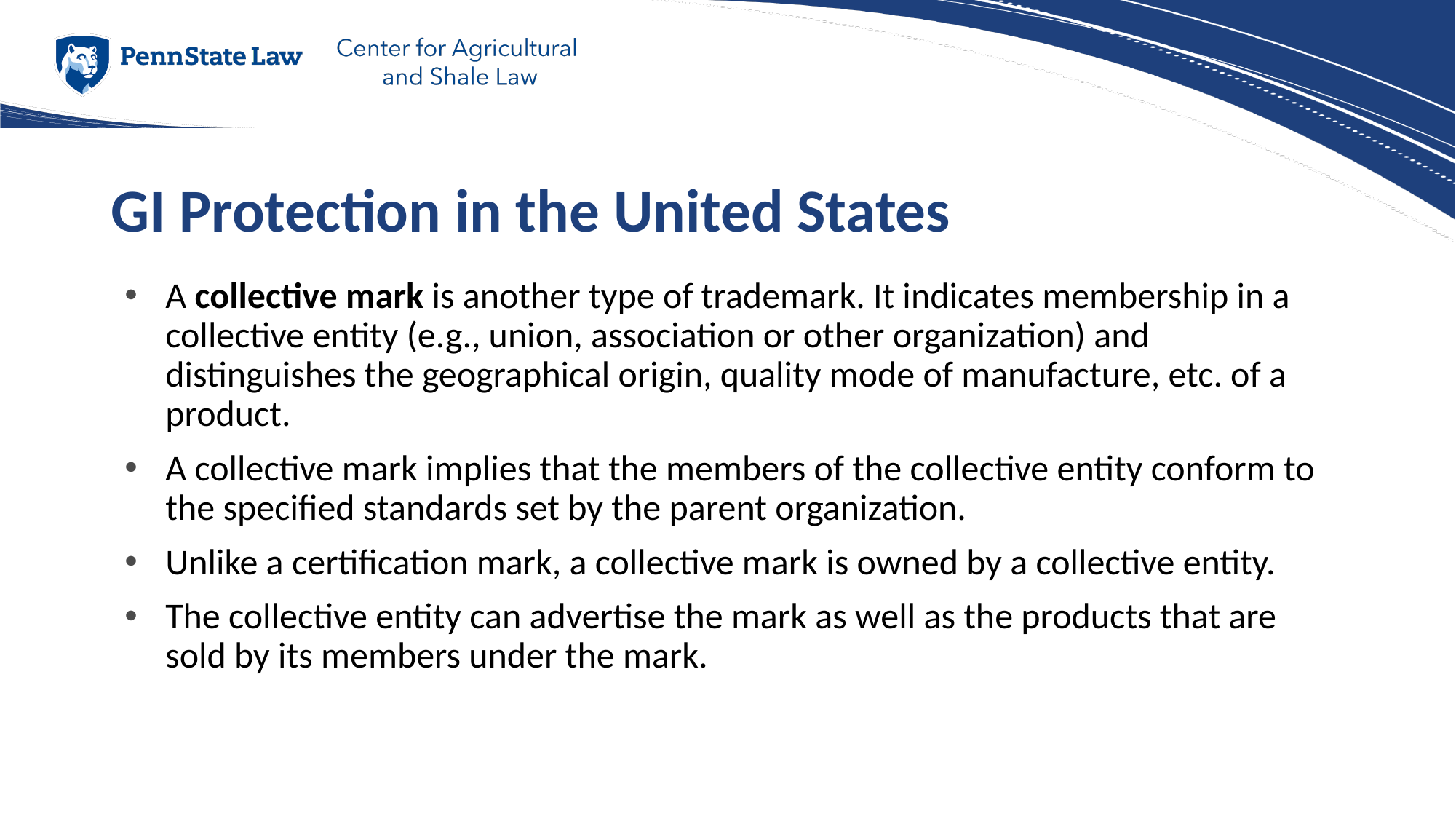

# GI Protection in the United States
A collective mark is another type of trademark. It indicates membership in a collective entity (e.g., union, association or other organization) and distinguishes the geographical origin, quality mode of manufacture, etc. of a product.
A collective mark implies that the members of the collective entity conform to the specified standards set by the parent organization.
Unlike a certification mark, a collective mark is owned by a collective entity.
The collective entity can advertise the mark as well as the products that are sold by its members under the mark.